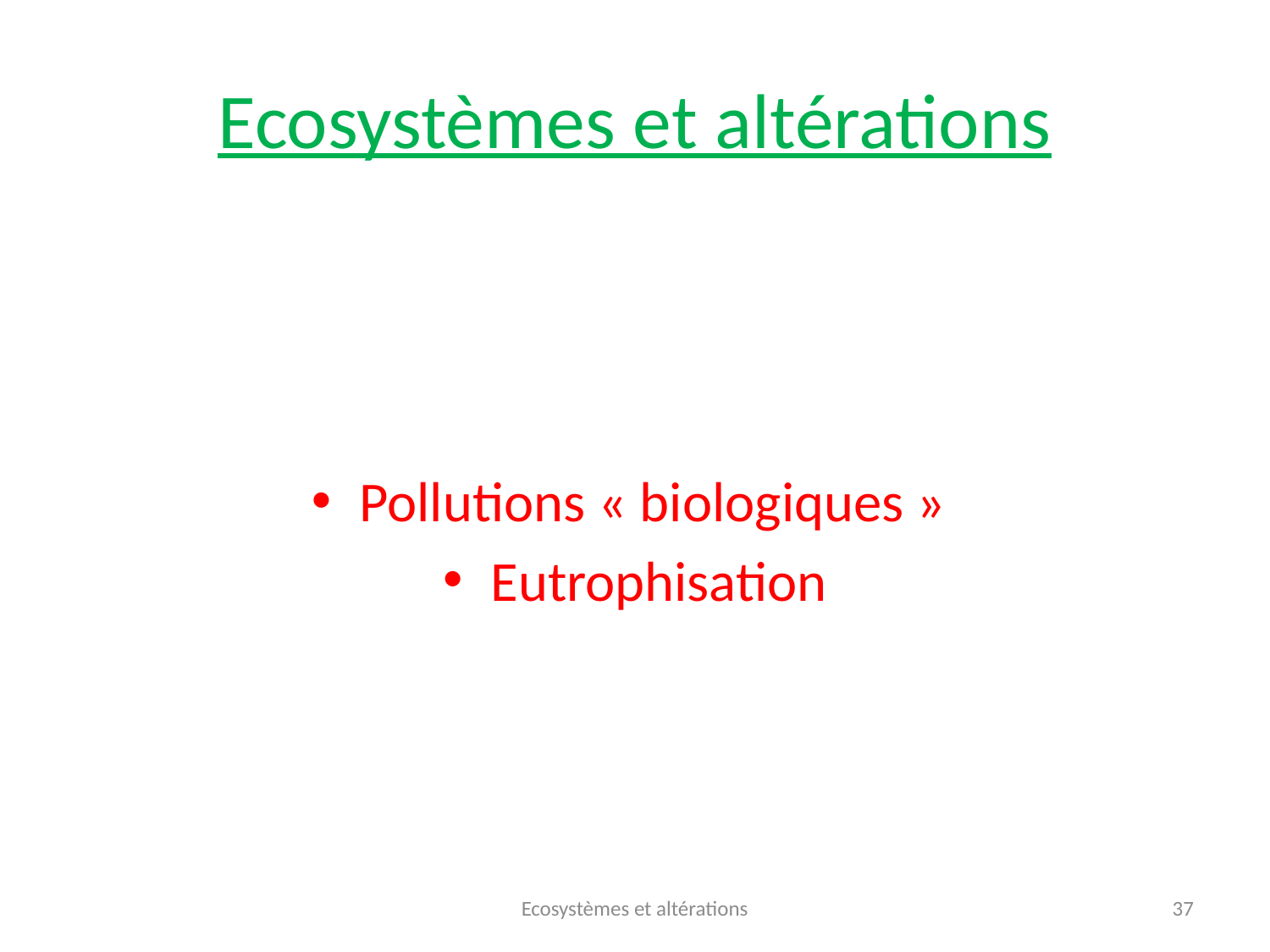

# Ecosystèmes et altérations

Pollutions « biologiques »
Eutrophisation

Ecosystèmes et altérations
37